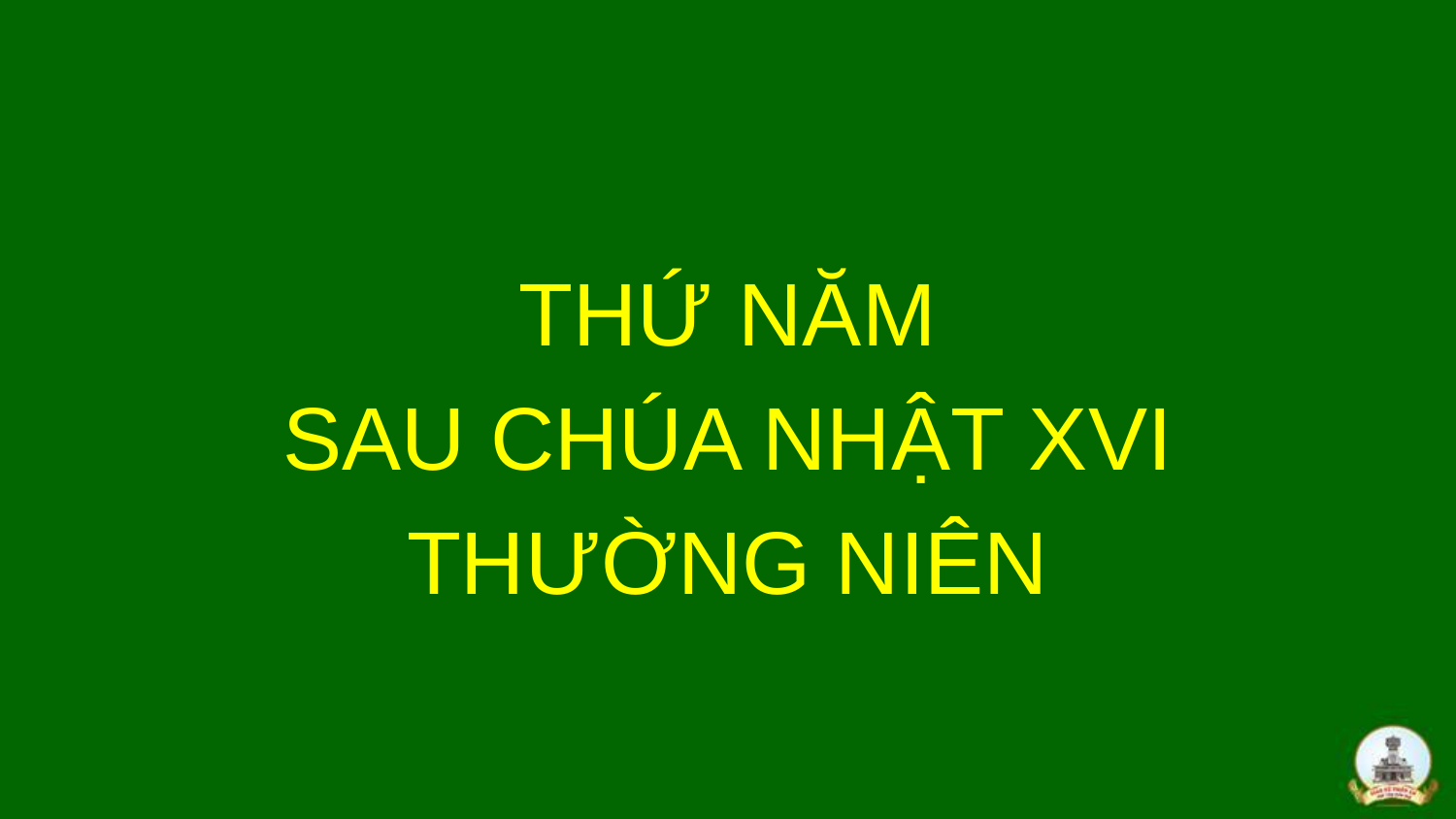

THỨ NĂM
SAU CHÚA NHẬT XVI
THƯỜNG NIÊN